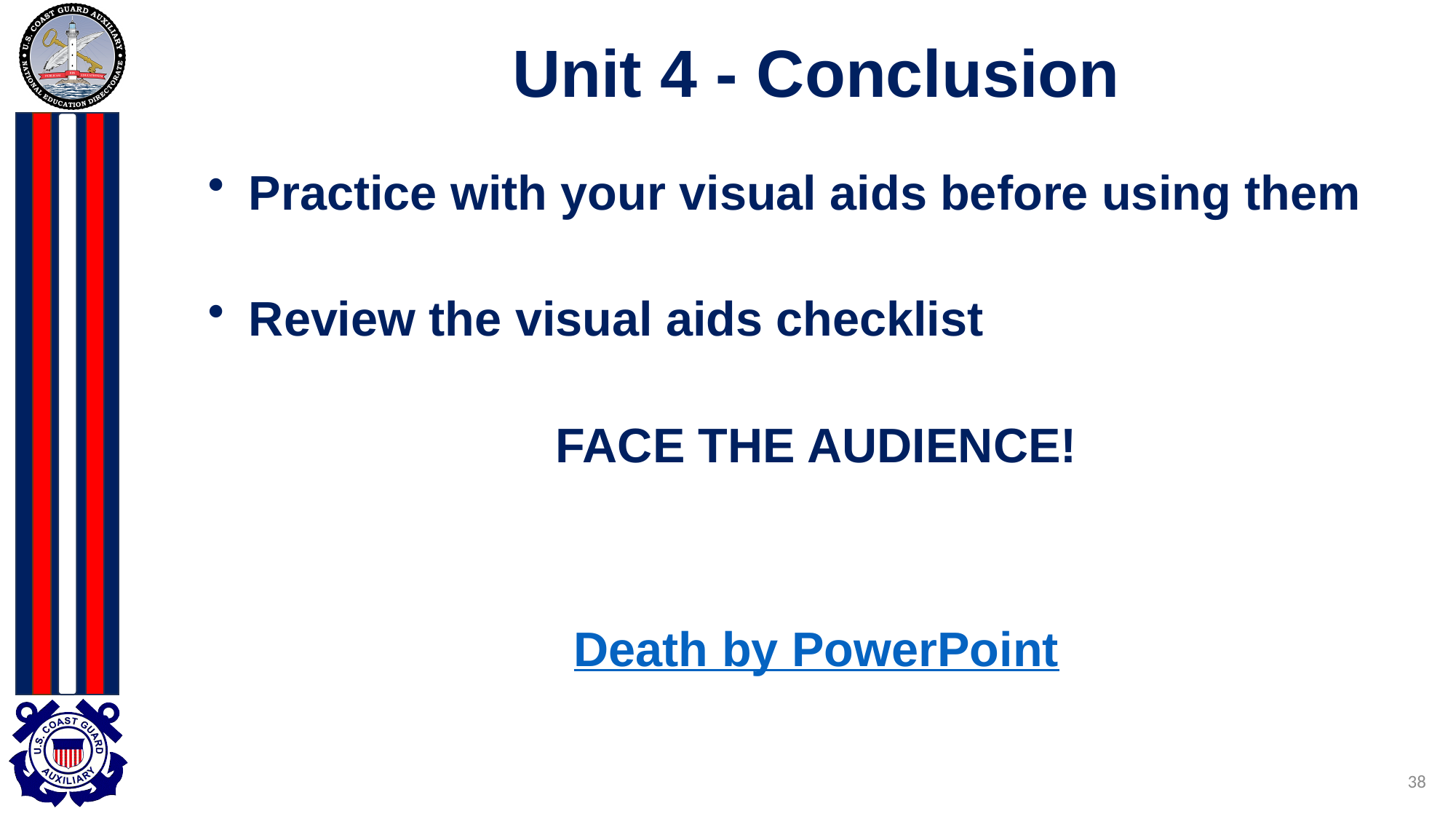

# Unit 4 - Conclusion
Practice with your visual aids before using them
Review the visual aids checklist
FACE THE AUDIENCE!

Death by PowerPoint
38